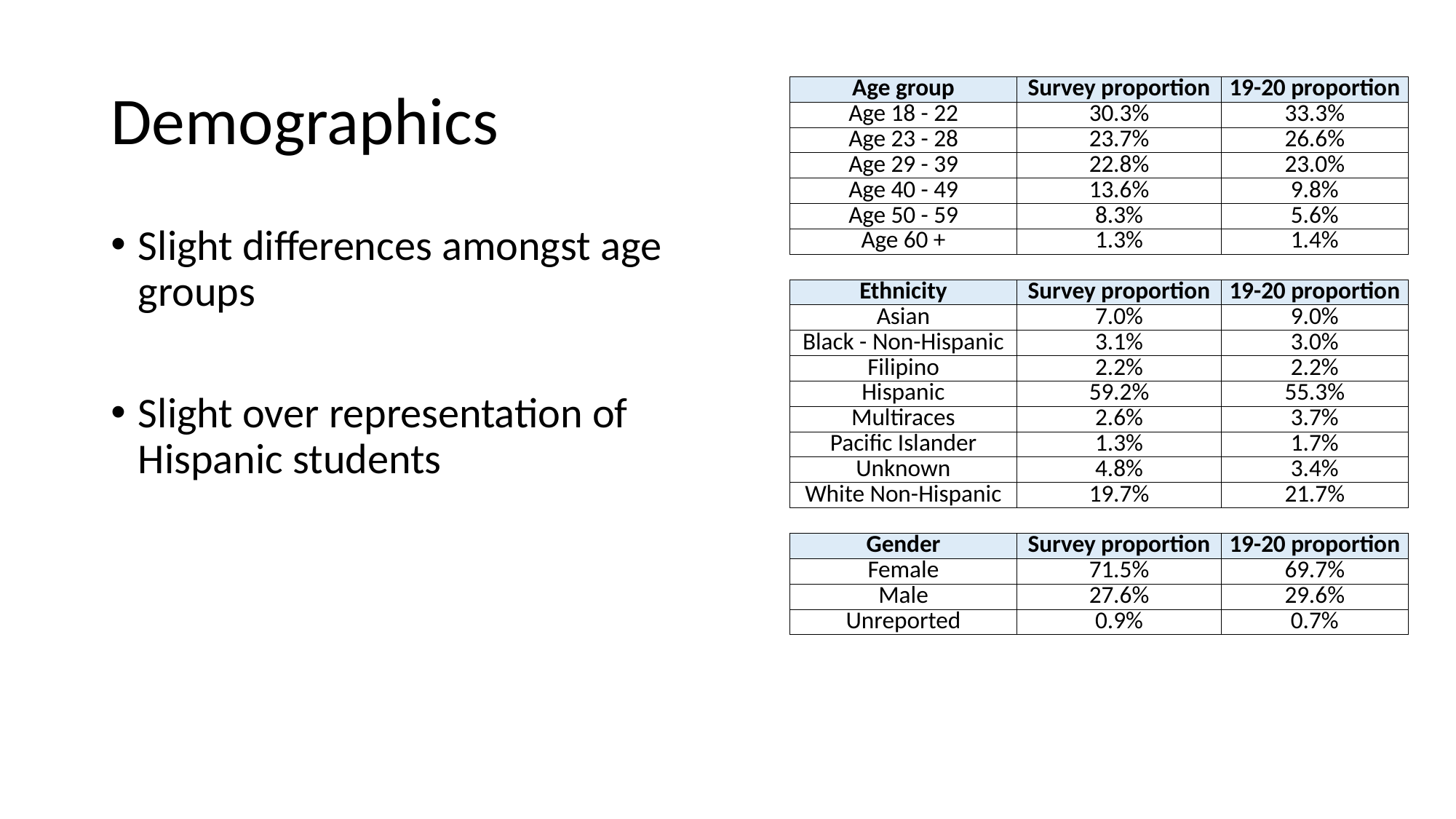

# Demographics
| Age group | Survey proportion | 19-20 proportion |
| --- | --- | --- |
| Age 18 - 22 | 30.3% | 33.3% |
| Age 23 - 28 | 23.7% | 26.6% |
| Age 29 - 39 | 22.8% | 23.0% |
| Age 40 - 49 | 13.6% | 9.8% |
| Age 50 - 59 | 8.3% | 5.6% |
| Age 60 + | 1.3% | 1.4% |
|  |  |  |
| Ethnicity | Survey proportion | 19-20 proportion |
| Asian | 7.0% | 9.0% |
| Black - Non-Hispanic | 3.1% | 3.0% |
| Filipino | 2.2% | 2.2% |
| Hispanic | 59.2% | 55.3% |
| Multiraces | 2.6% | 3.7% |
| Pacific Islander | 1.3% | 1.7% |
| Unknown | 4.8% | 3.4% |
| White Non-Hispanic | 19.7% | 21.7% |
|  |  |  |
| Gender | Survey proportion | 19-20 proportion |
| Female | 71.5% | 69.7% |
| Male | 27.6% | 29.6% |
| Unreported | 0.9% | 0.7% |
Slight differences amongst age groups

Slight over representation of Hispanic students